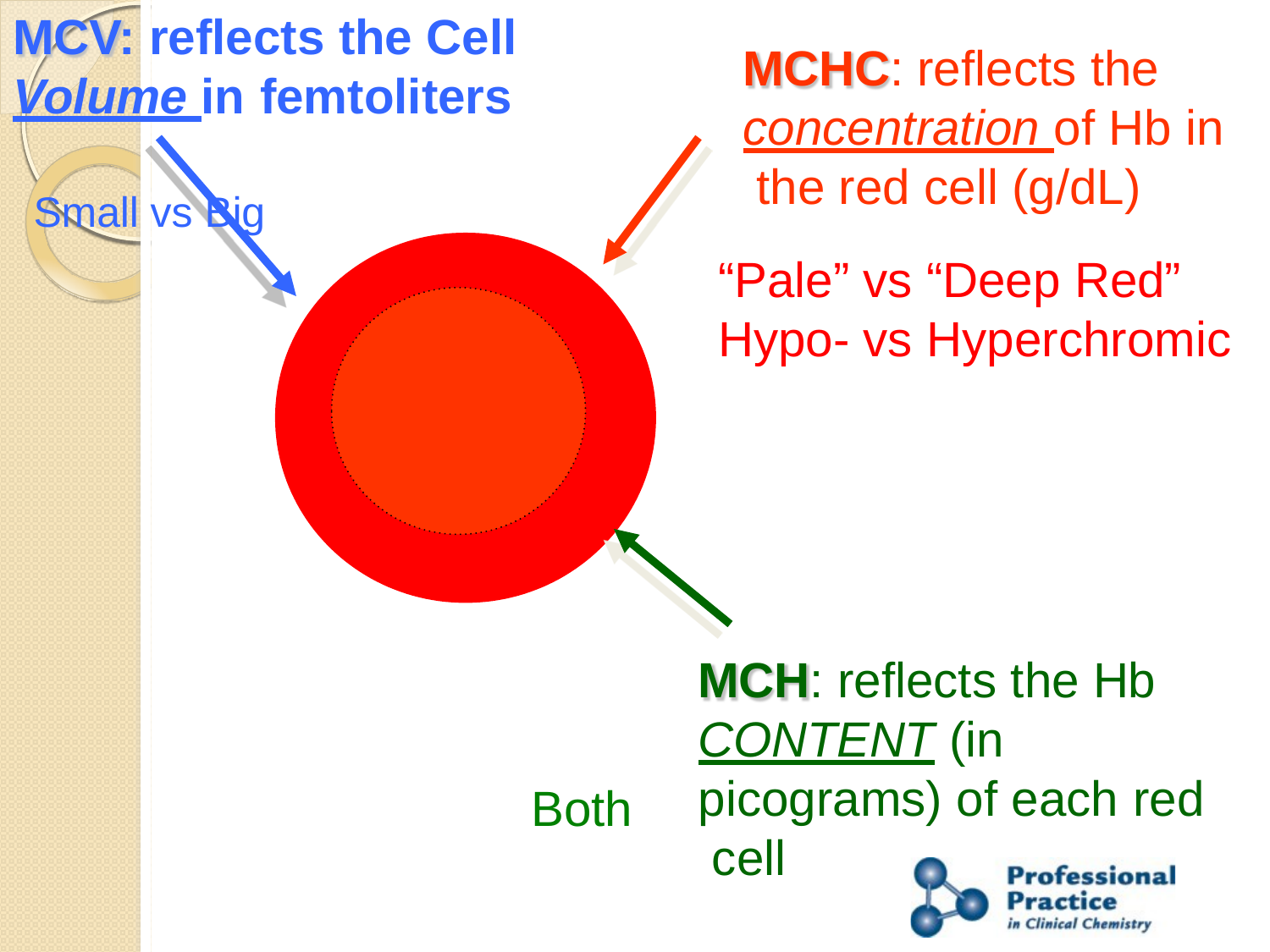

# MCV: reflects the Cell
Volume in	femtoliters

MCHC: reflects the  concentration of Hb in  the red cell (g/dL)
“Pale” vs “Deep Red”  Hypo- vs Hyperchromic

Small vs Big

MCH: reflects the Hb
CONTENT (in
picograms) of each red  cell
Both